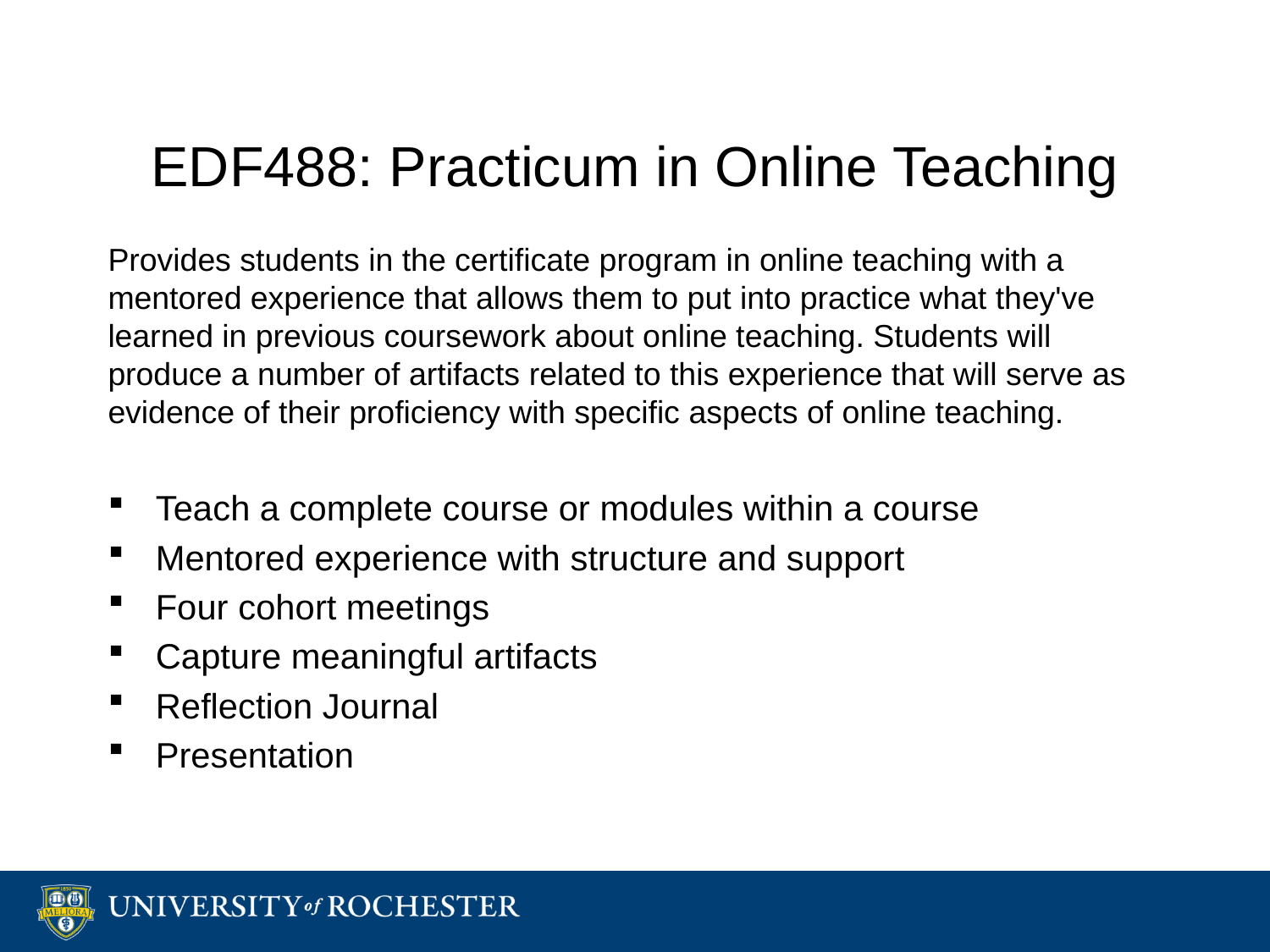

# EDF488: Practicum in Online Teaching
Provides students in the certificate program in online teaching with a mentored experience that allows them to put into practice what they've learned in previous coursework about online teaching. Students will produce a number of artifacts related to this experience that will serve as evidence of their proficiency with specific aspects of online teaching.

Teach a complete course or modules within a course
Mentored experience with structure and support
Four cohort meetings
Capture meaningful artifacts
Reflection Journal
Presentation